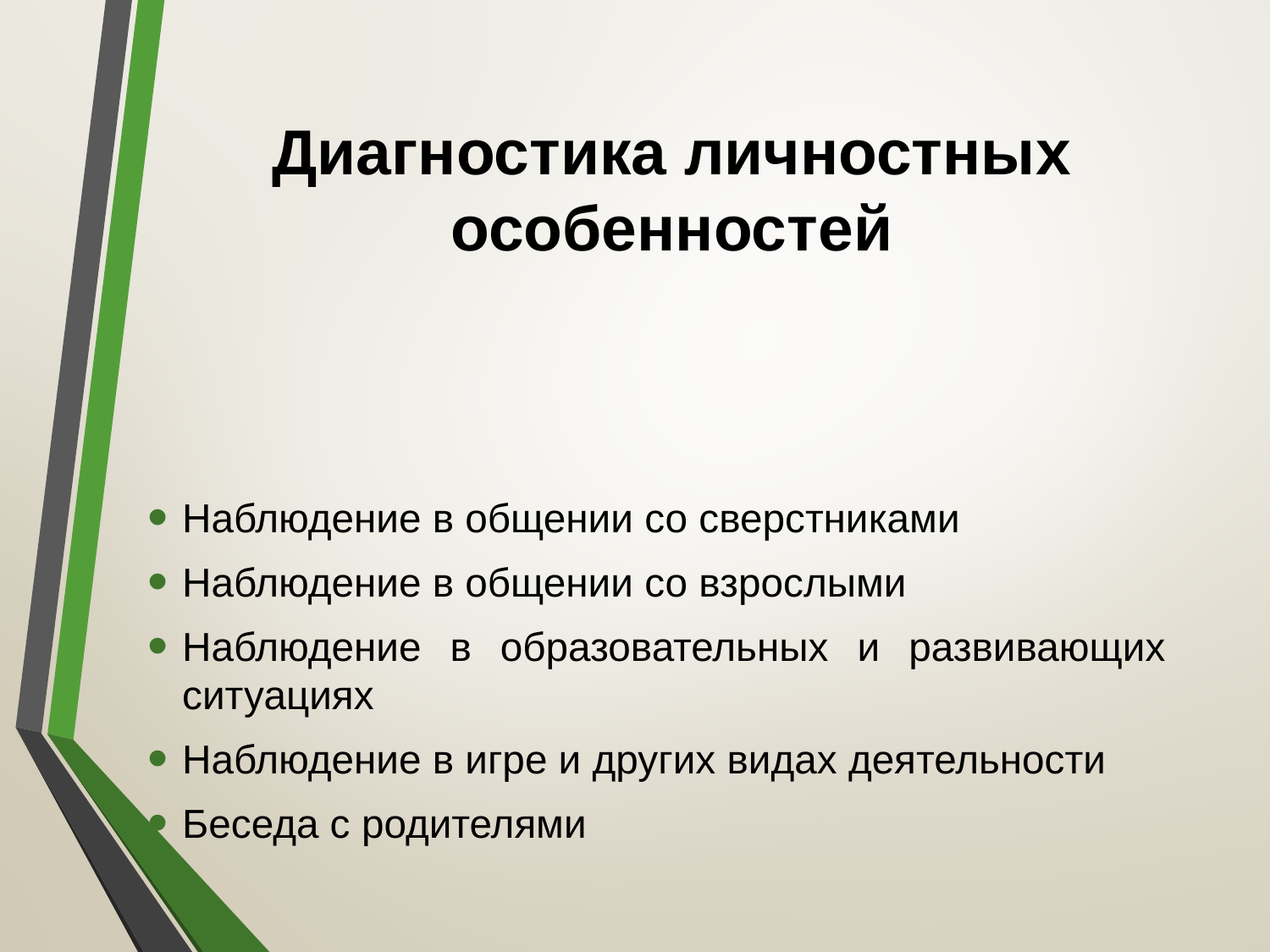

# Диагностика личностных особенностей
Наблюдение в общении со сверстниками
Наблюдение в общении со взрослыми
Наблюдение в образовательных и развивающих ситуациях
Наблюдение в игре и других видах деятельности
Беседа с родителями